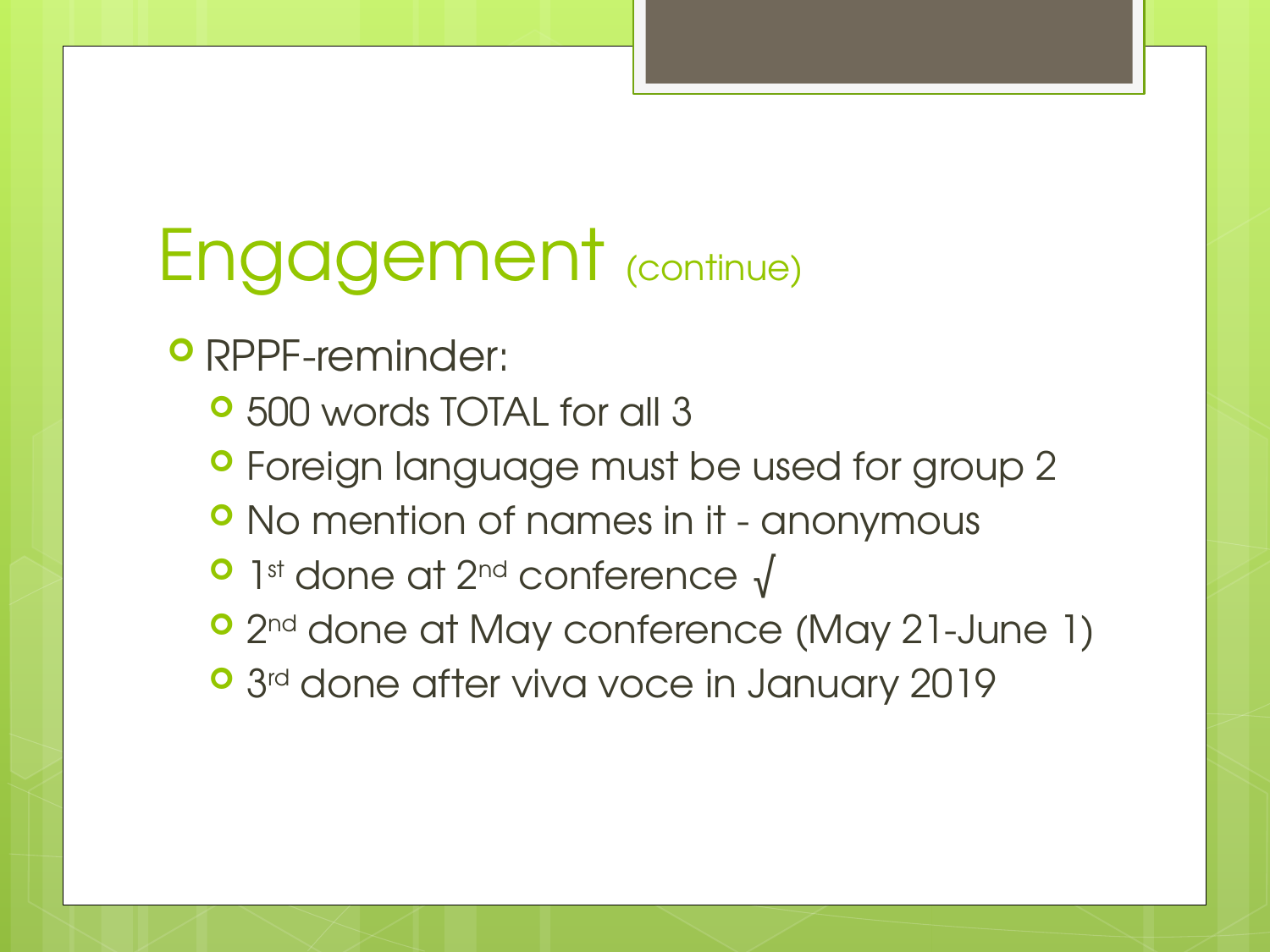

# Engagement (continue)
RPPF-reminder:
500 words TOTAL for all 3
Foreign language must be used for group 2
No mention of names in it - anonymous
1st done at 2nd conference √
2nd done at May conference (May 21-June 1)
3rd done after viva voce in January 2019